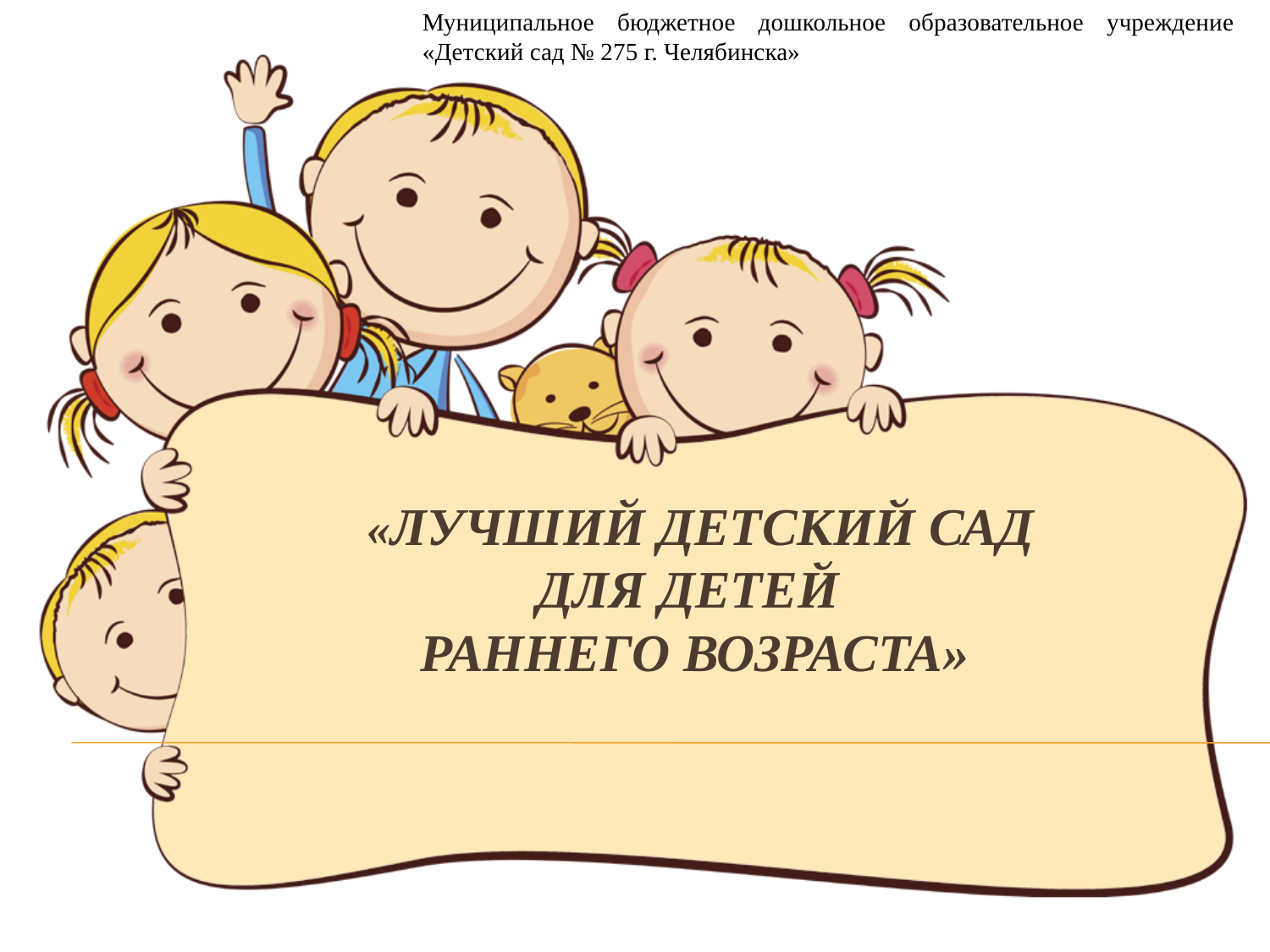

Муниципальное бюджетное дошкольное образовательное учреждение  «Детский сад № 275 г. Челябинска»
# «Лучший детский сад для детей раннего возраста»